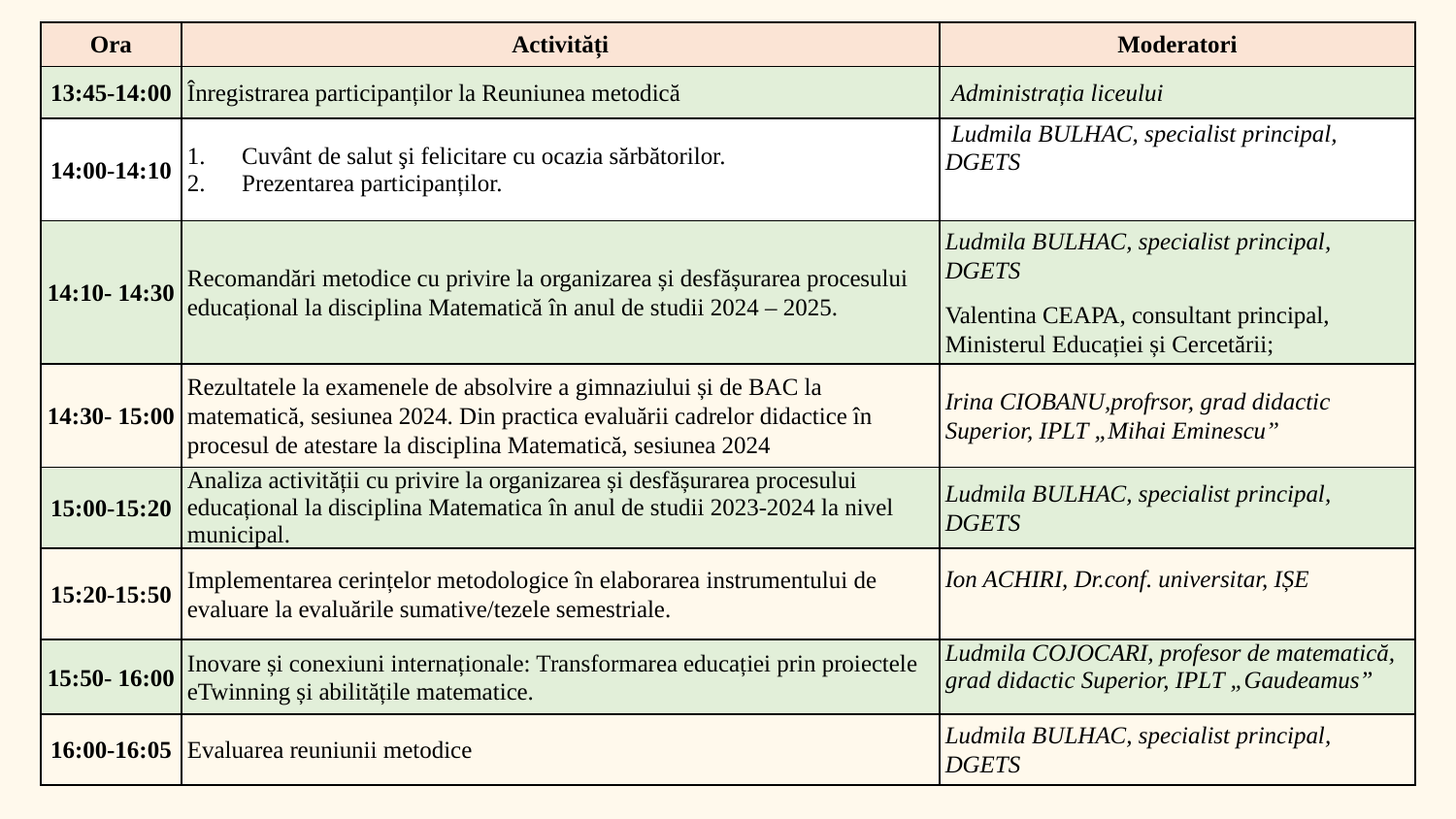

| Ora | Activități | Moderatori |
| --- | --- | --- |
| 13:45-14:00 | Înregistrarea participanților la Reuniunea metodică | Administrația liceului |
| 14:00-14:10 | Cuvânt de salut şi felicitare cu ocazia sărbătorilor. Prezentarea participanților. | Ludmila BULHAC, specialist principal, DGETS |
| 14:10- 14:30 | Recomandări metodice cu privire la organizarea și desfășurarea procesului educațional la disciplina Matematică în anul de studii 2024 – 2025. | Ludmila BULHAC, specialist principal, DGETS Valentina CEAPA, consultant principal, Ministerul Educației și Cercetării; |
| 14:30- 15:00 | Rezultatele la examenele de absolvire a gimnaziului și de BAC la matematică, sesiunea 2024. Din practica evaluării cadrelor didactice în procesul de atestare la disciplina Matematică, sesiunea 2024 | Irina CIOBANU,profrsor, grad didactic Superior, IPLT „Mihai Eminescu” |
| 15:00-15:20 | Analiza activității cu privire la organizarea și desfășurarea procesului educațional la disciplina Matematica în anul de studii 2023-2024 la nivel municipal. | Ludmila BULHAC, specialist principal, DGETS |
| 15:20-15:50 | Implementarea cerințelor metodologice în elaborarea instrumentului de evaluare la evaluările sumative/tezele semestriale. | Ion ACHIRI, Dr.conf. universitar, IȘE |
| 15:50- 16:00 | Inovare și conexiuni internaționale: Transformarea educației prin proiectele eTwinning și abilitățile matematice. | Ludmila COJOCARI, profesor de matematică, grad didactic Superior, IPLT „Gaudeamus” |
| 16:00-16:05 | Evaluarea reuniunii metodice | Ludmila BULHAC, specialist principal, DGETS |